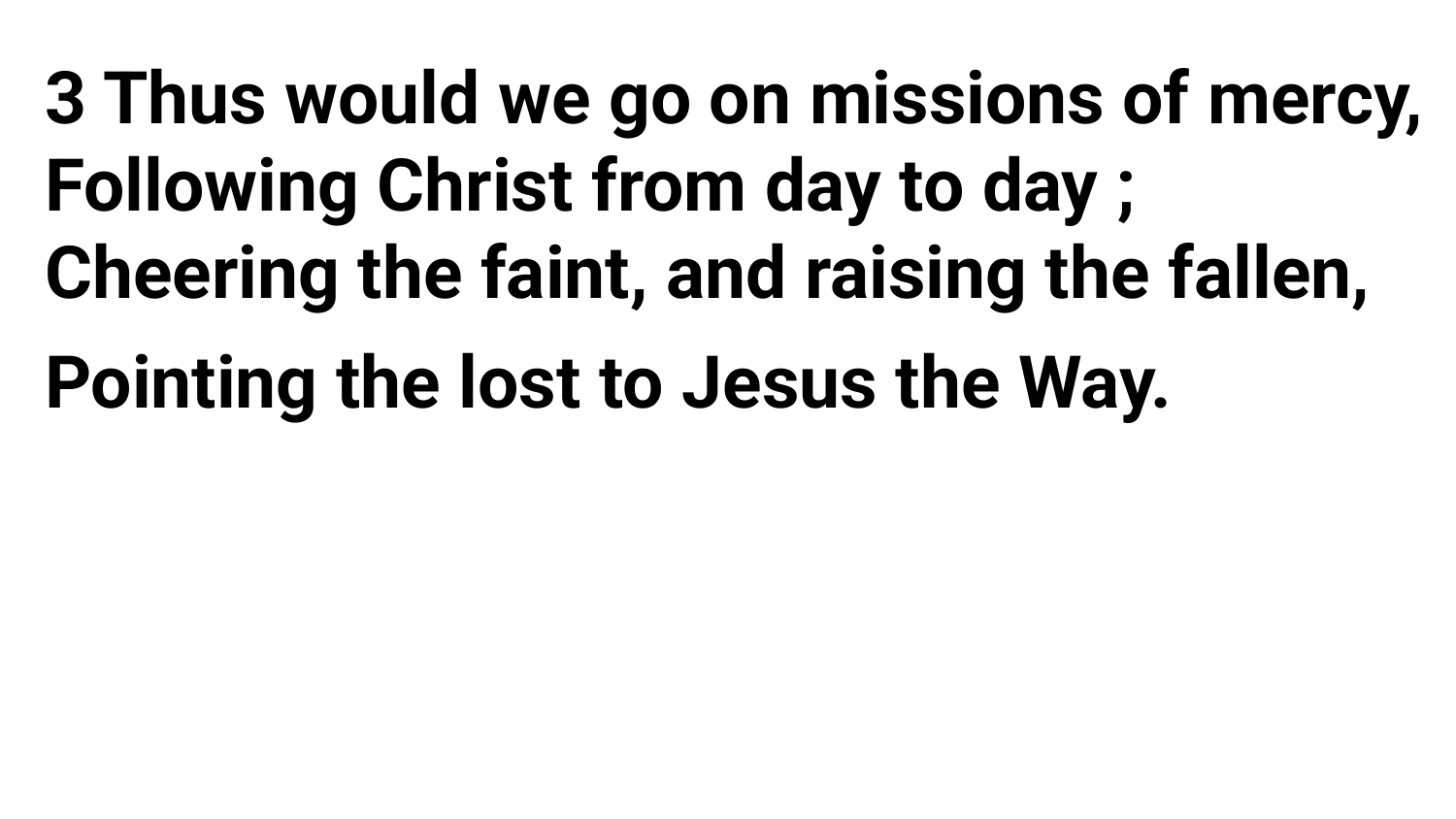

3 Thus would we go on missions of mercy,
Following Christ from day to day ;
Cheering the faint, and raising the fallen,
Pointing the lost to Jesus the Way.